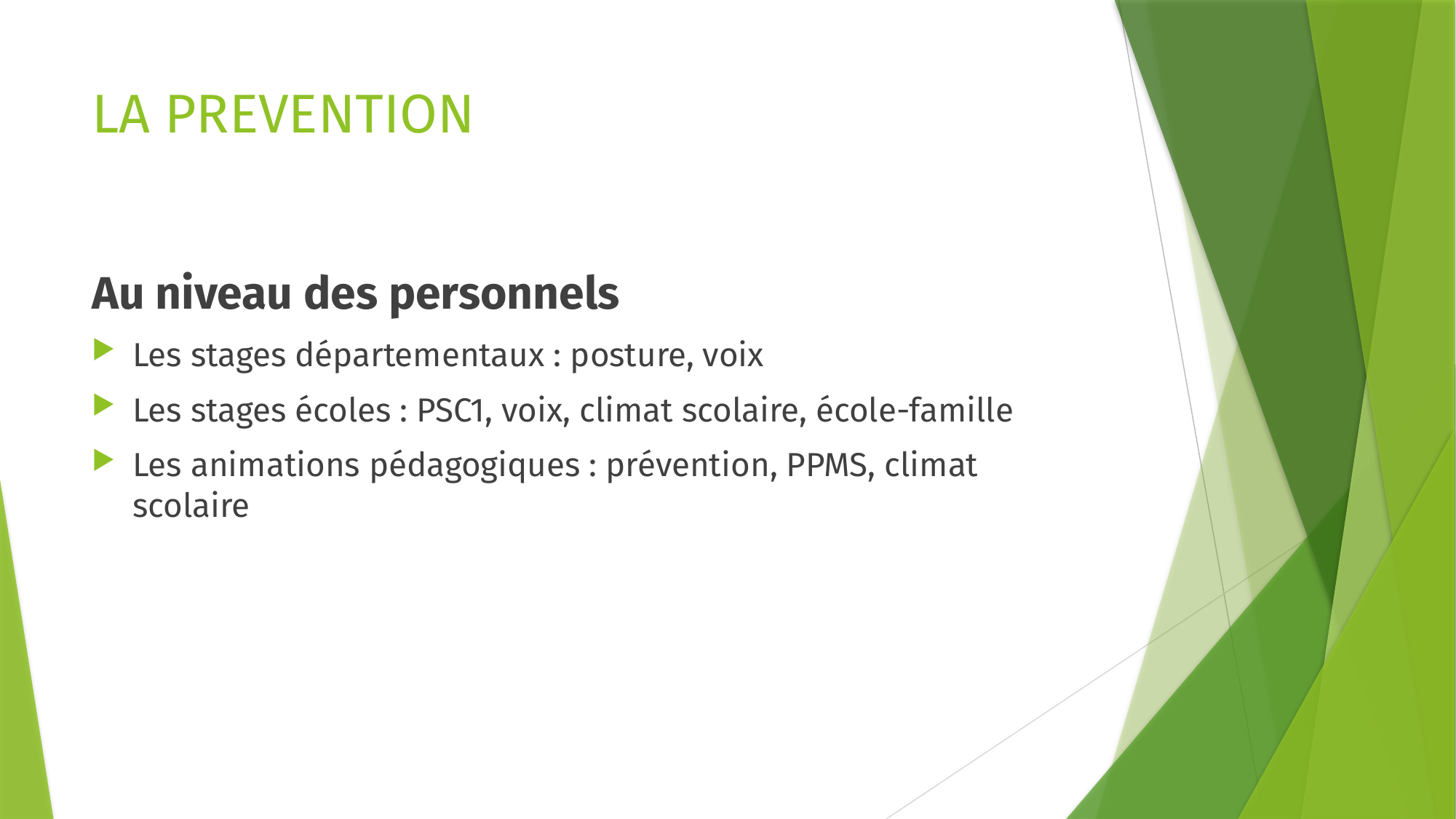

# LA PREVENTION
Au niveau des personnels
Les stages départementaux : posture, voix
Les stages écoles : PSC1, voix, climat scolaire, école-famille
Les animations pédagogiques : prévention, PPMS, climat scolaire